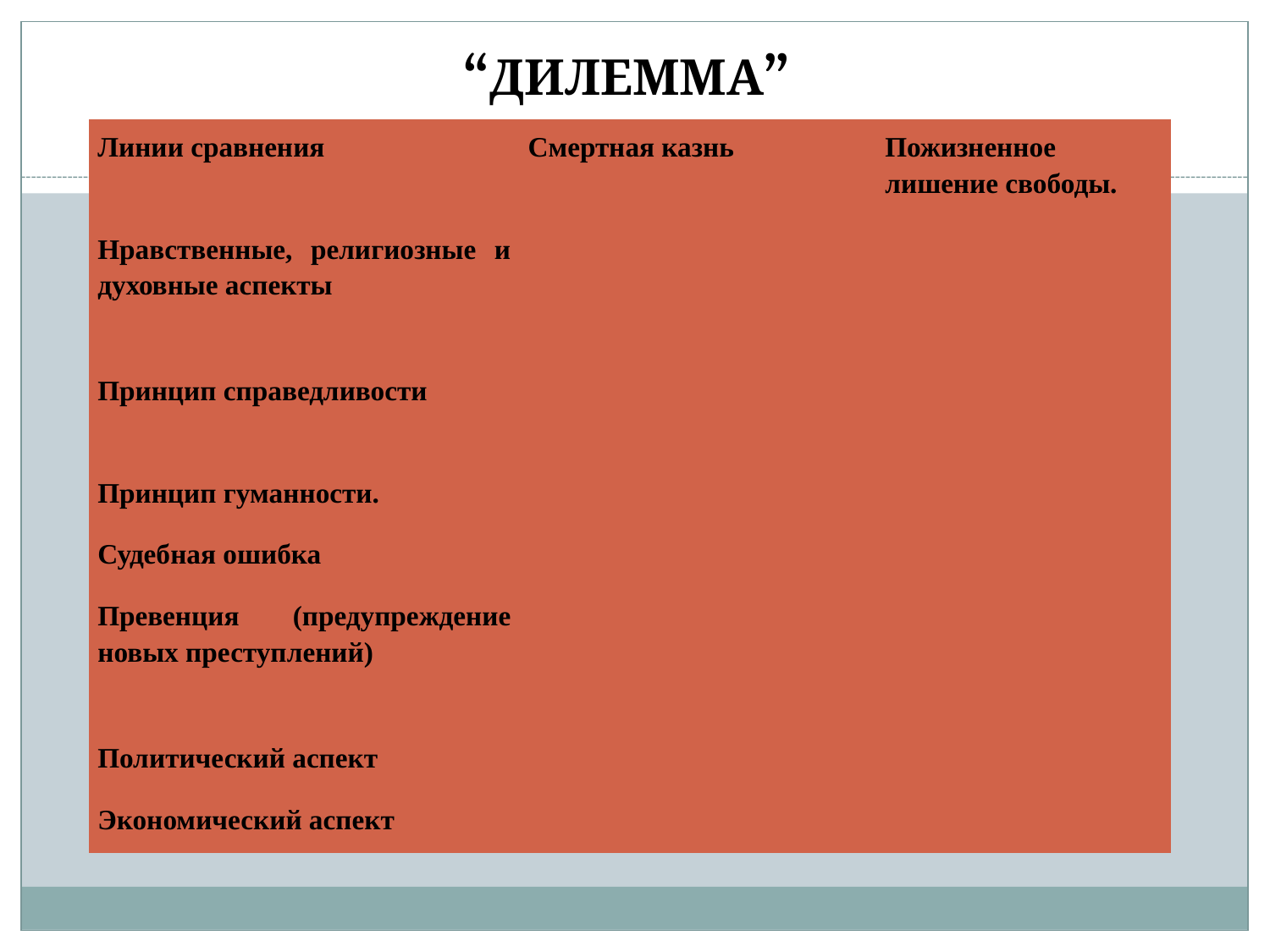

“ДИЛЕММА”
| Линии сравнения | Смертная казнь | Пожизненное лишение свободы. |
| --- | --- | --- |
| Нравственные, религиозные и духовные аспекты |  |  |
| Принцип справедливости |  |  |
| Принцип гуманности. |  |  |
| Судебная ошибка |  |  |
| Превенция (предупреждение новых преступлений) |  |  |
| Политический аспект |  |  |
| Экономический аспект |  |  |